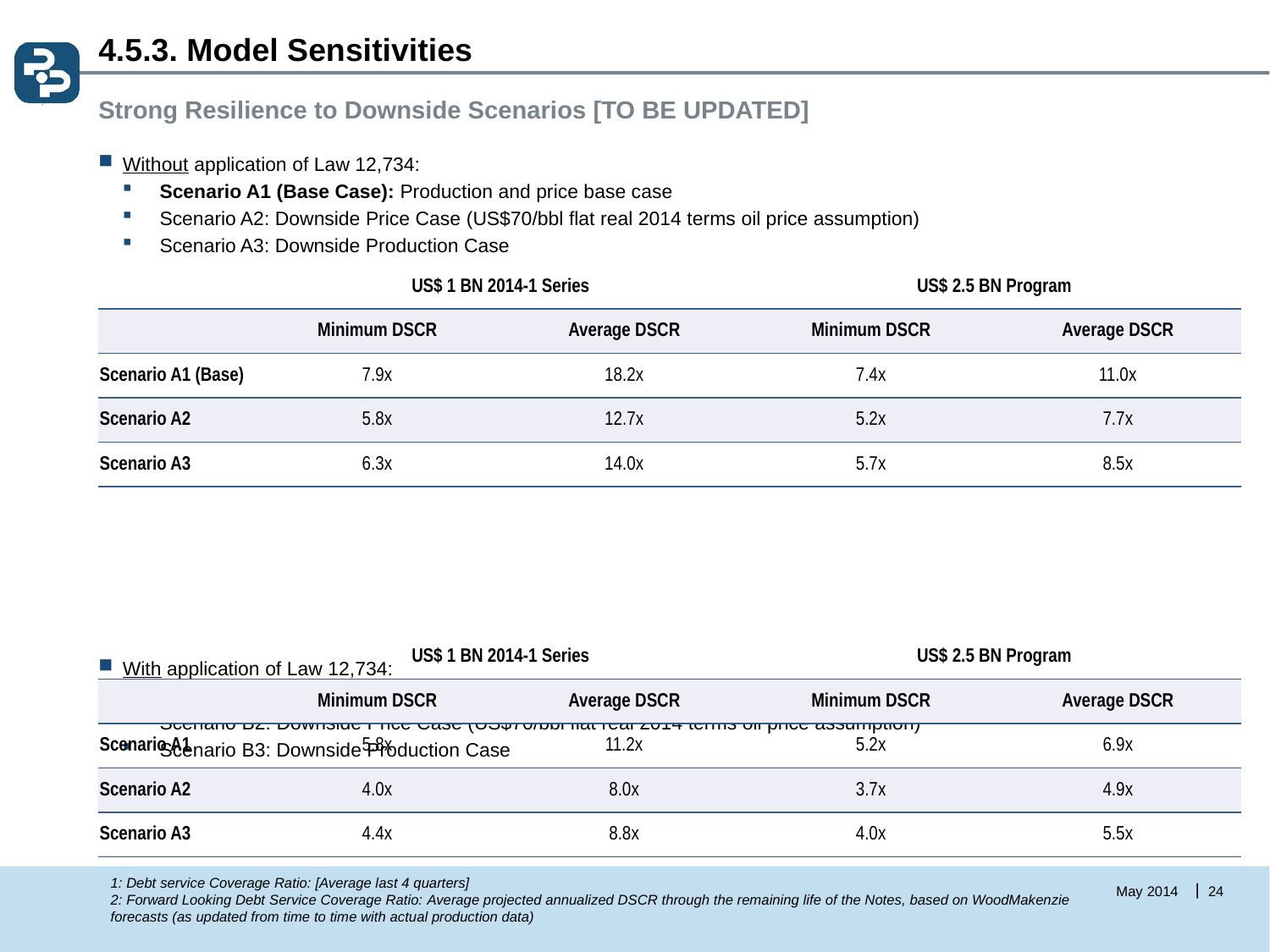

# 4.5.3. Model Sensitivities
Strong Resilience to Downside Scenarios [TO BE UPDATED]
Without application of Law 12,734:
Scenario A1 (Base Case): Production and price base case
Scenario A2: Downside Price Case (US$70/bbl flat real 2014 terms oil price assumption)
Scenario A3: Downside Production Case

With application of Law 12,734:
Scenario B1: Production and price base case
Scenario B2: Downside Price Case (US$70/bbl flat real 2014 terms oil price assumption)
Scenario B3: Downside Production Case

|  | US$ 1 BN 2014-1 Series |  | US$ 2.5 BN Program |  |
| --- | --- | --- | --- | --- |
|  | Minimum DSCR | Average DSCR | Minimum DSCR | Average DSCR |
| Scenario A1 (Base) | 7.9x | 18.2x | 7.4x | 11.0x |
| Scenario A2 | 5.8x | 12.7x | 5.2x | 7.7x |
| Scenario A3 | 6.3x | 14.0x | 5.7x | 8.5x |
|  | US$ 1 BN 2014-1 Series |  | US$ 2.5 BN Program |  |
| --- | --- | --- | --- | --- |
|  | Minimum DSCR | Average DSCR | Minimum DSCR | Average DSCR |
| Scenario A1 | 5.8x | 11.2x | 5.2x | 6.9x |
| Scenario A2 | 4.0x | 8.0x | 3.7x | 4.9x |
| Scenario A3 | 4.4x | 8.8x | 4.0x | 5.5x |
1: Debt service Coverage Ratio: [Average last 4 quarters]
2: Forward Looking Debt Service Coverage Ratio: Average projected annualized DSCR through the remaining life of the Notes, based on WoodMakenzie forecasts (as updated from time to time with actual production data)
24
May 2014